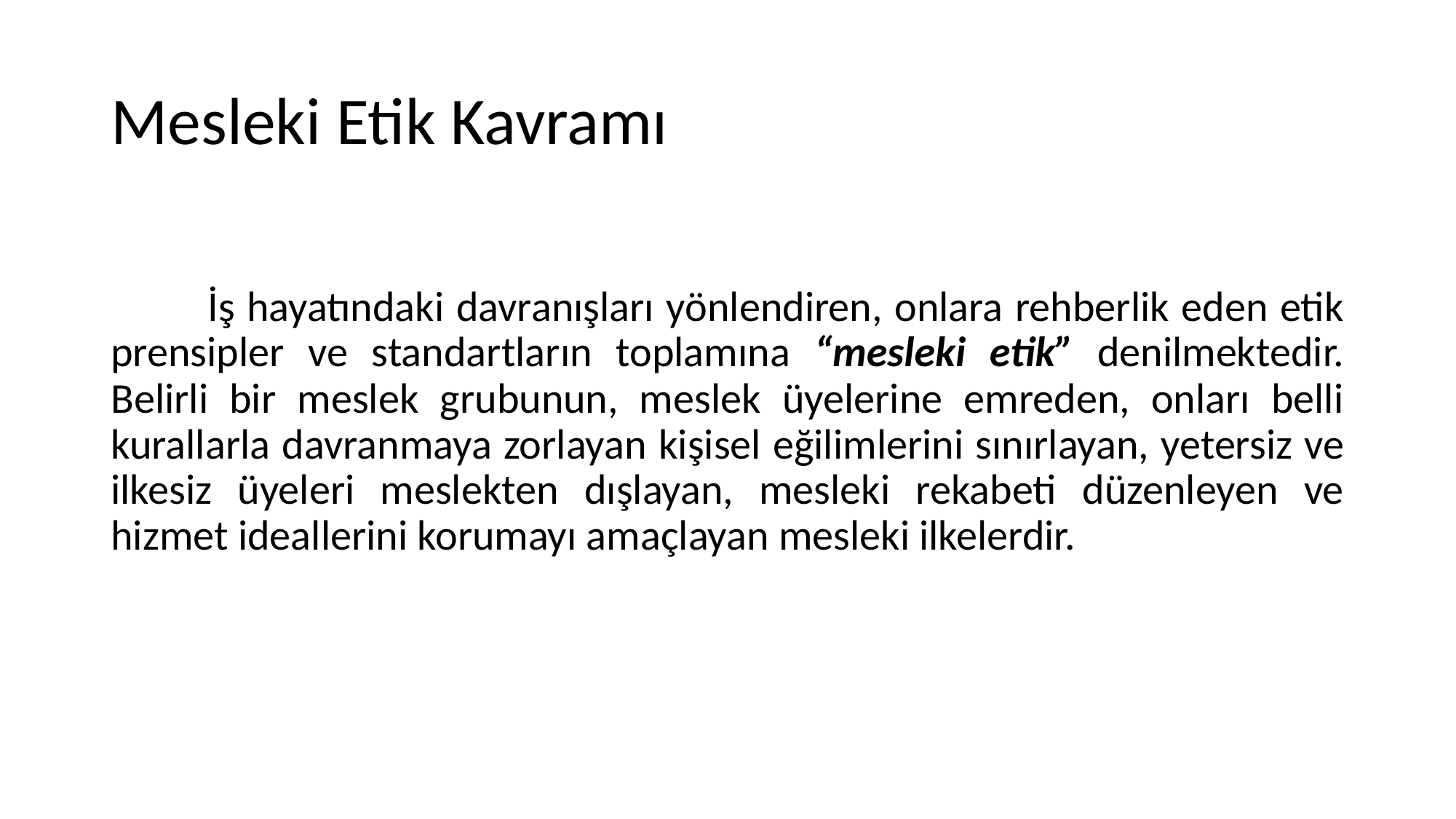

# Mesleki Etik Kavramı

        İş hayatındaki davranışları yönlendiren, onlara rehberlik eden etik prensipler ve standartların toplamına “mesleki etik” denilmektedir. Belirli bir meslek grubunun, meslek üyelerine emreden, onları belli kurallarla davranmaya zorlayan kişisel eğilimlerini sınırlayan, yetersiz ve ilkesiz üyeleri meslekten dışlayan, mesleki rekabeti düzenleyen ve hizmet ideallerini korumayı amaçlayan mesleki ilkelerdir.